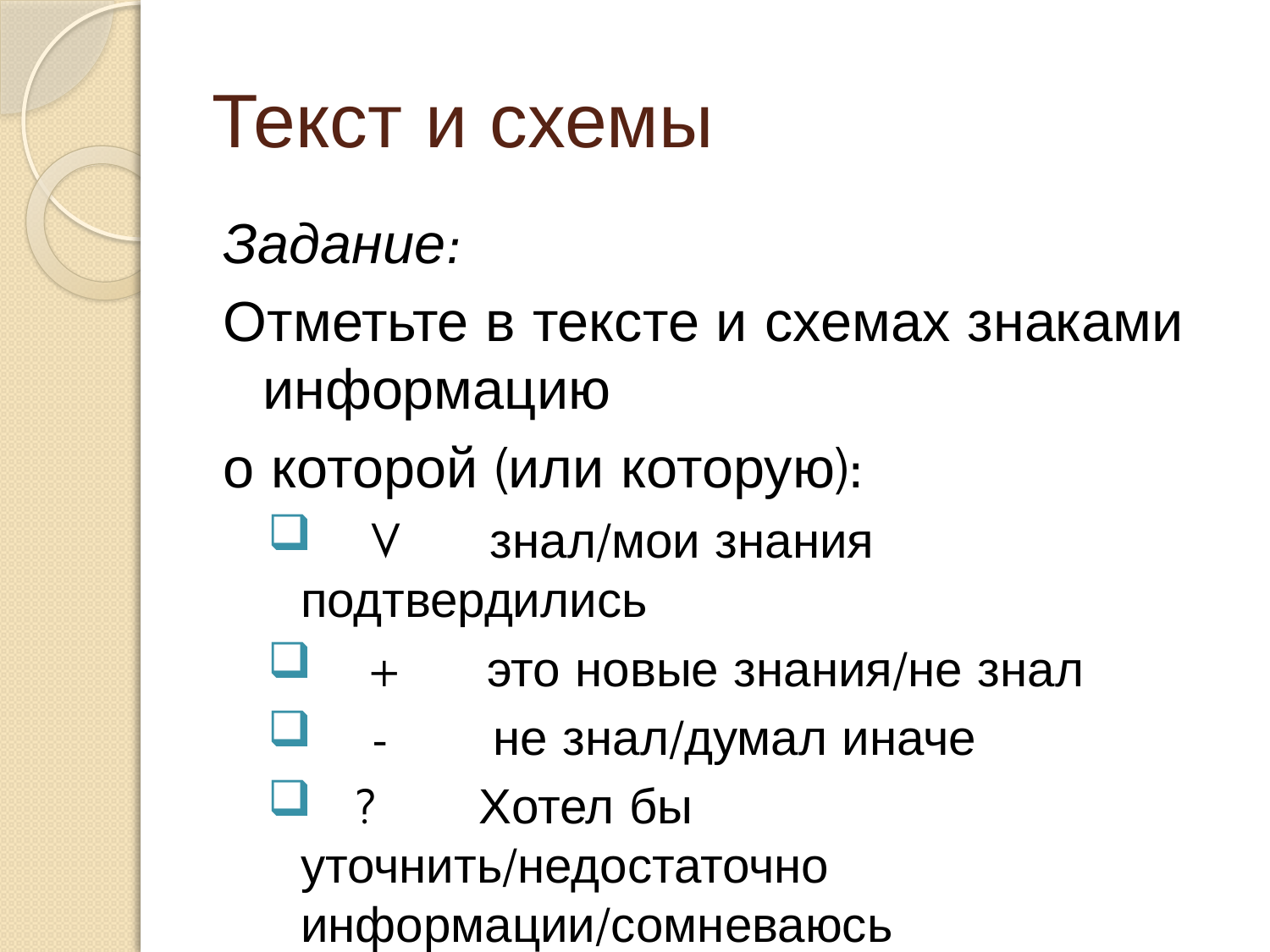

# Текст и схемы
Задание:
Отметьте в тексте и схемах знаками информацию
о которой (или которую):
    V      знал/мои знания подтвердились
    +      это новые знания/не знал
    -       не знал/думал иначе
   ?       Хотел бы уточнить/недостаточно   информации/сомневаюсь